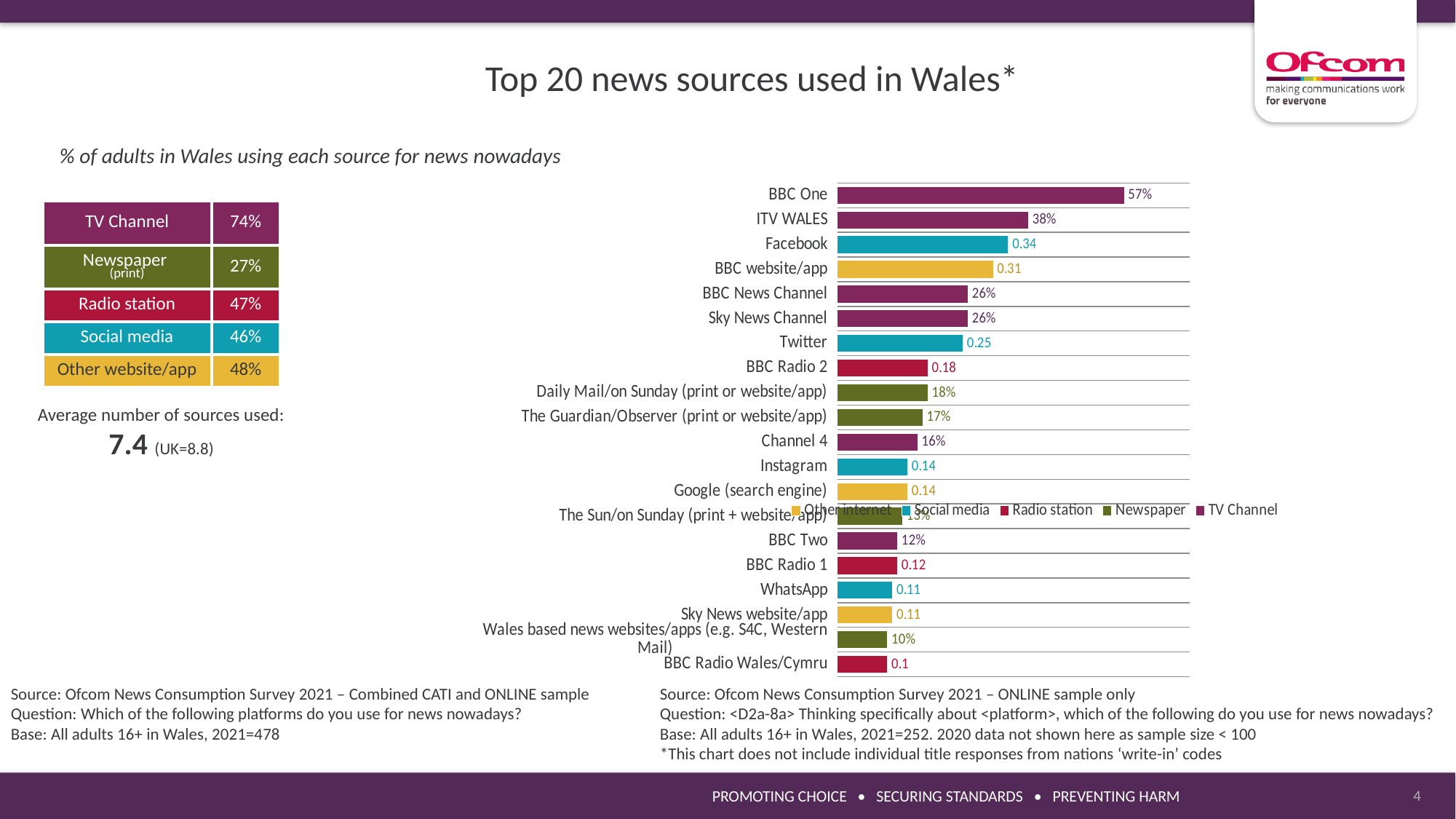

Top 20 news sources used in Wales*

% of adults in Wales using each source for news nowadays

### Chart

| Category | TV Channel | Newspaper | Radio station | Social media | Other internet |
|---|---|---|---|---|---|
| BBC One | 0.57 | None | None | None | None |
| ITV WALES | 0.38 | None | None | None | None |
| Facebook | None | None | None | 0.34 | None |
| BBC website/app | None | None | None | None | 0.31 |
| BBC News Channel | 0.26 | None | None | None | None |
| Sky News Channel | 0.26 | None | None | None | None |
| Twitter | None | None | None | 0.25 | None |
| BBC Radio 2 | None | None | 0.18 | None | None |
| Daily Mail/on Sunday (print or website/app) | None | 0.18 | None | None | None |
| The Guardian/Observer (print or website/app) | None | 0.17 | None | None | None |
| Channel 4 | 0.16 | None | None | None | None |
| Instagram | None | None | None | 0.14 | None |
| Google (search engine) | None | None | None | None | 0.14 |
| The Sun/on Sunday (print + website/app) | None | 0.13 | None | None | None |
| BBC Two | 0.12 | None | None | None | None |
| BBC Radio 1 | None | None | 0.12 | None | None |
| WhatsApp | None | None | None | 0.11 | None |
| Sky News website/app | None | None | None | None | 0.11 |
| Wales based news websites/apps (e.g. S4C, Western Mail) | None | 0.1 | None | None | None |
| BBC Radio Wales/Cymru | None | None | 0.1 | None | None |
| TV Channel | 74% |
| --- | --- |
| Newspaper (print) | 27% |
| Radio station | 47% |
| Social media | 46% |
| Other website/app | 48% |
Average number of sources used:
7.4 (UK=8.8)
Source: Ofcom News Consumption Survey 2021 – Combined CATI and ONLINE sample
Question: Which of the following platforms do you use for news nowadays?
Base: All adults 16+ in Wales, 2021=478
Source: Ofcom News Consumption Survey 2021 – ONLINE sample only
Question: <D2a-8a> Thinking specifically about <platform>, which of the following do you use for news nowadays?
Base: All adults 16+ in Wales, 2021=252. 2020 data not shown here as sample size < 100
*This chart does not include individual title responses from nations ‘write-in’ codes